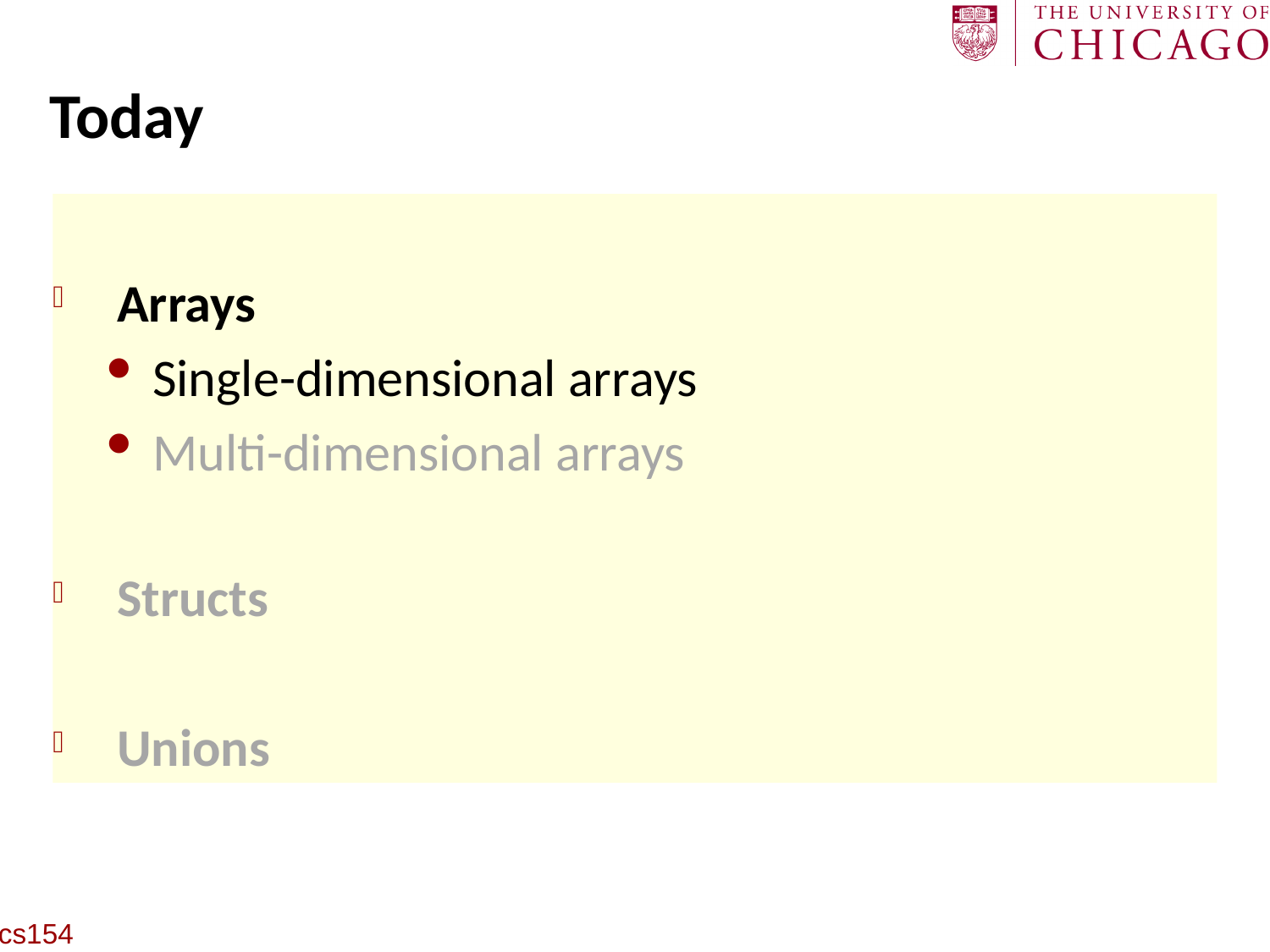

# Today

Arrays
Single-dimensional arrays
Multi-dimensional arrays

Structs

Unions